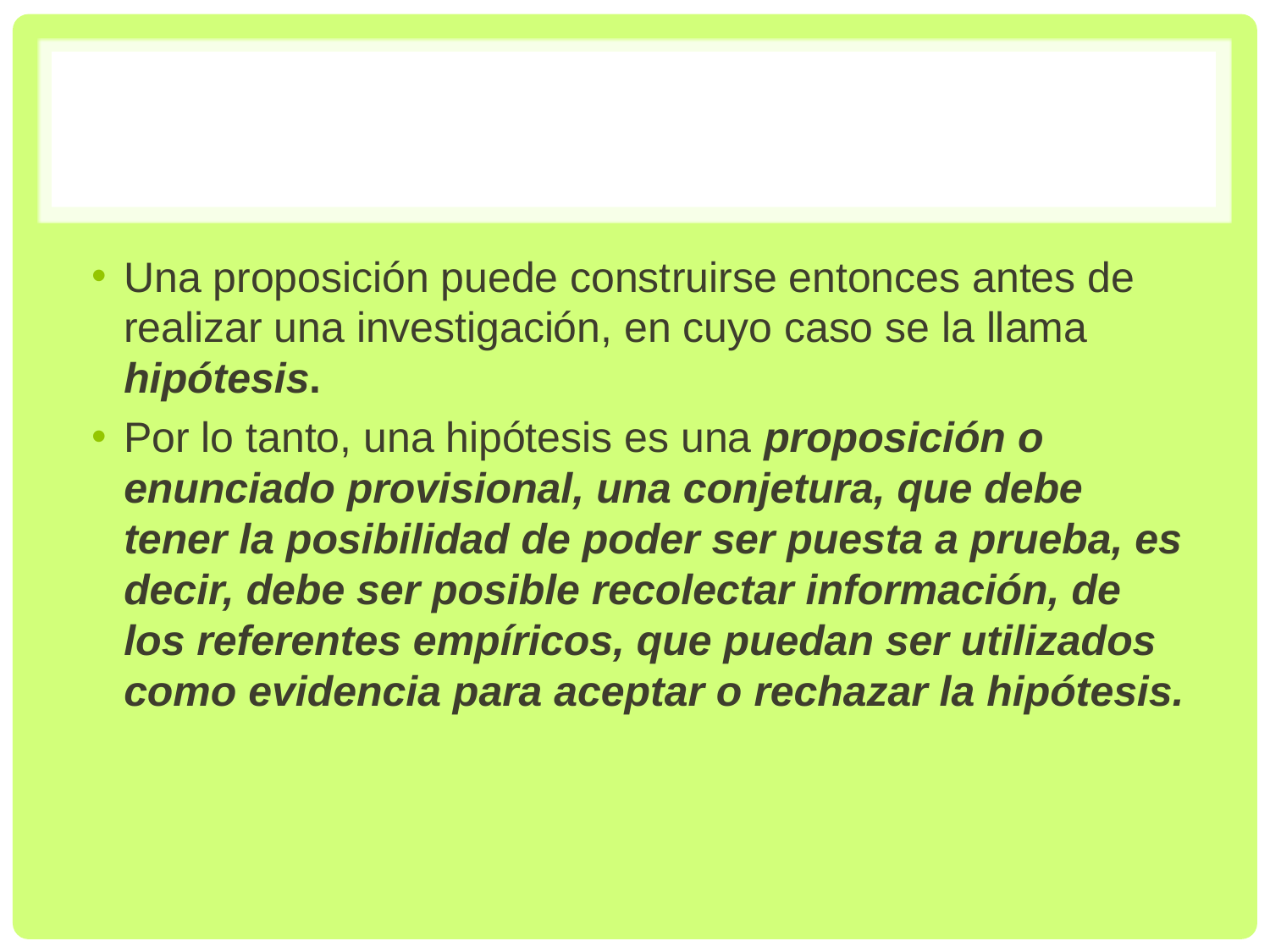

#
Una proposición puede construirse entonces antes de realizar una investigación, en cuyo caso se la llama hipótesis.
Por lo tanto, una hipótesis es una proposición o enunciado provisional, una conjetura, que debe tener la posibilidad de poder ser puesta a prueba, es decir, debe ser posible recolectar información, de los referentes empíricos, que puedan ser utilizados como evidencia para aceptar o rechazar la hipótesis.